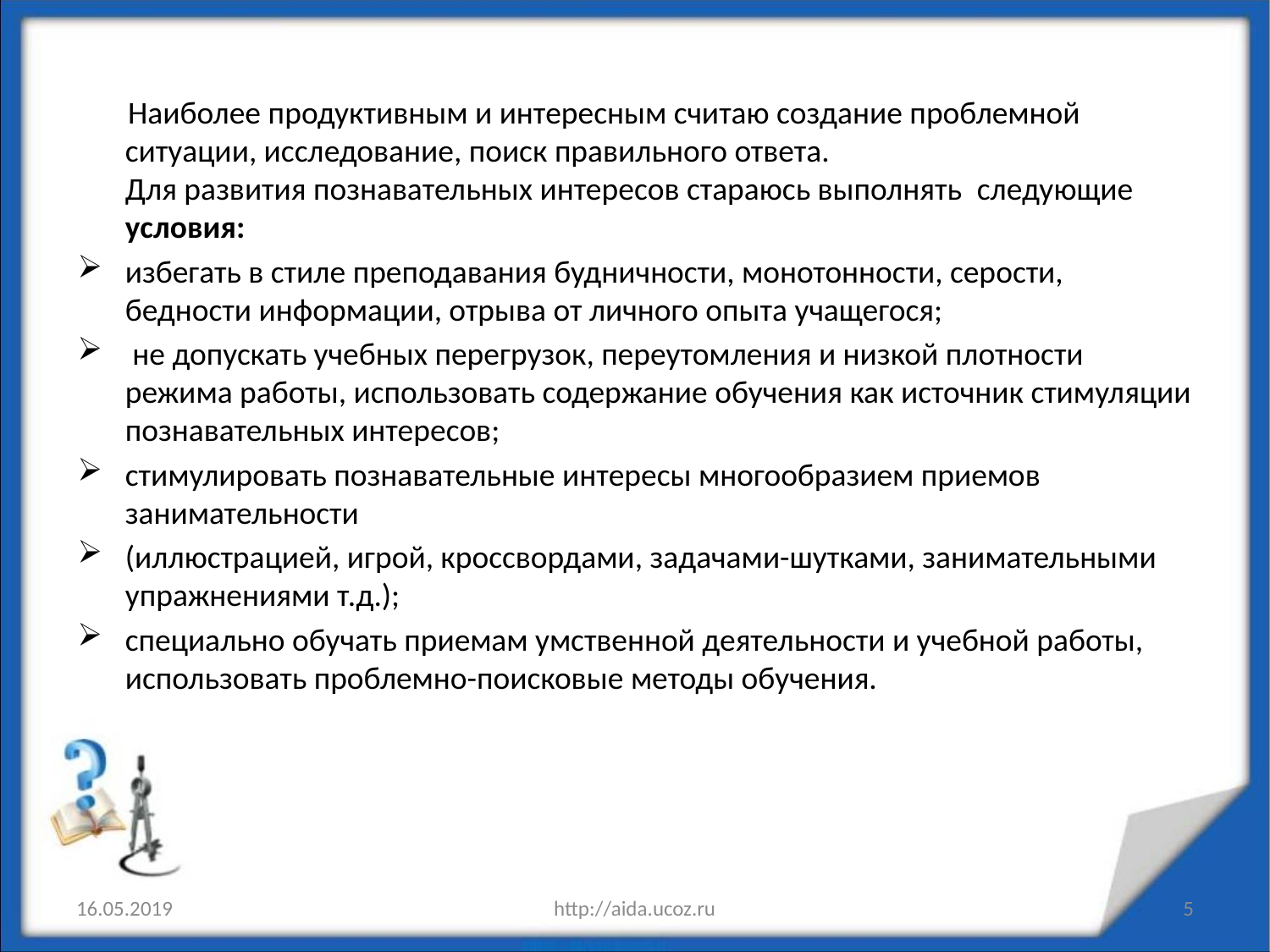

Наиболее продуктивным и интересным считаю создание проблемной ситуации, исследование, поиск правильного ответа.
Для развития познавательных интересов стараюсь выполнять  следующие условия:
избегать в стиле преподавания будничности, монотонности, серости, бедности информации, отрыва от личного опыта учащегося;
 не допускать учебных перегрузок, переутомления и низкой плотности режима работы, использовать содержание обучения как источник стимуляции познавательных интересов;
стимулировать познавательные интересы многообразием приемов занимательности
(иллюстрацией, игрой, кроссвордами, задачами-шутками, занимательными упражнениями т.д.);
специально обучать приемам умственной деятельности и учебной работы, использовать проблемно-поисковые методы обучения.

16.05.2019
http://aida.ucoz.ru
5